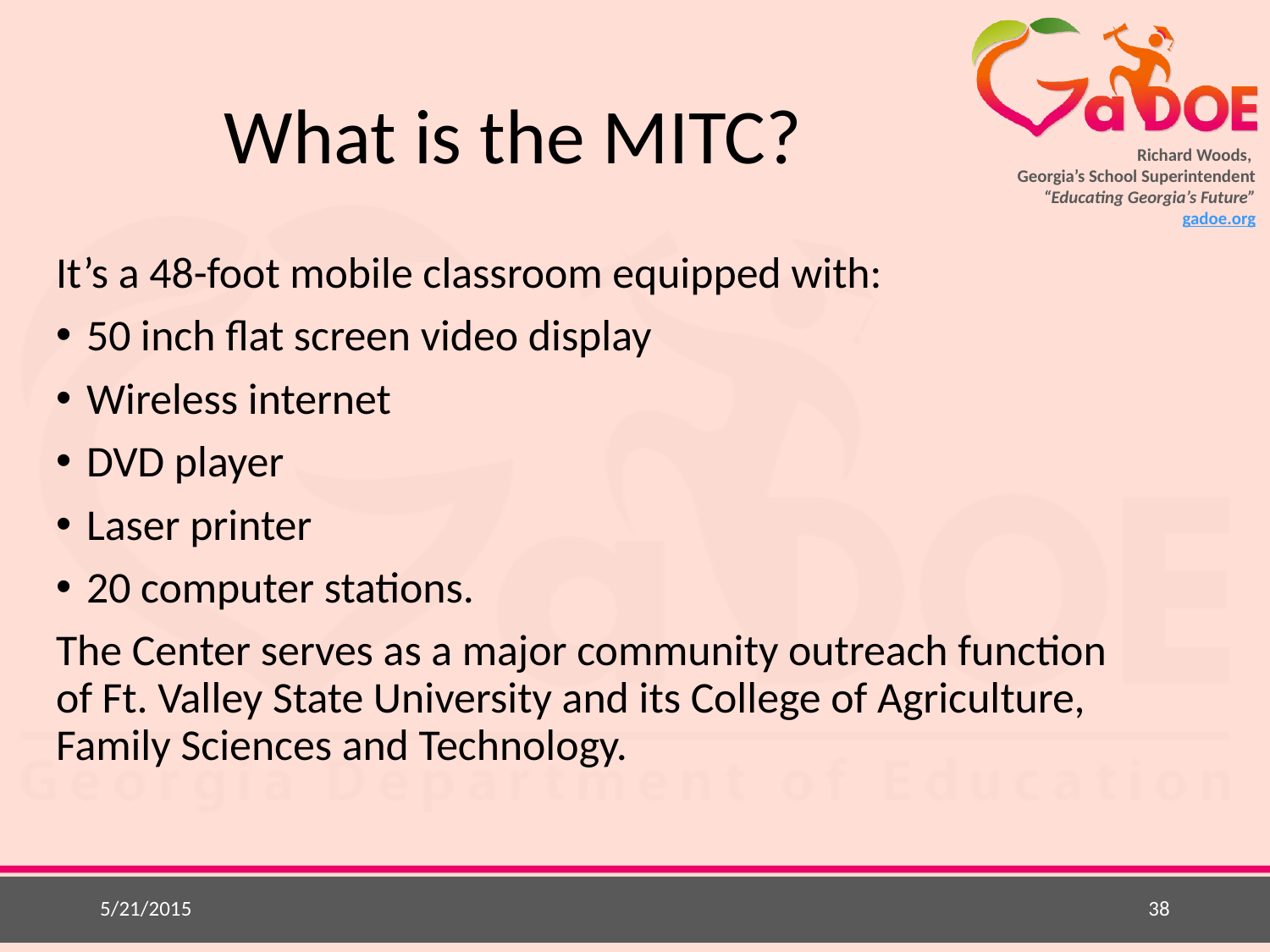

# What is the MITC?

It’s a 48-foot mobile classroom equipped with:
50 inch flat screen video display
Wireless internet
DVD player
Laser printer
20 computer stations.
The Center serves as a major community outreach function of Ft. Valley State University and its College of Agriculture, Family Sciences and Technology.

5/21/2015
38